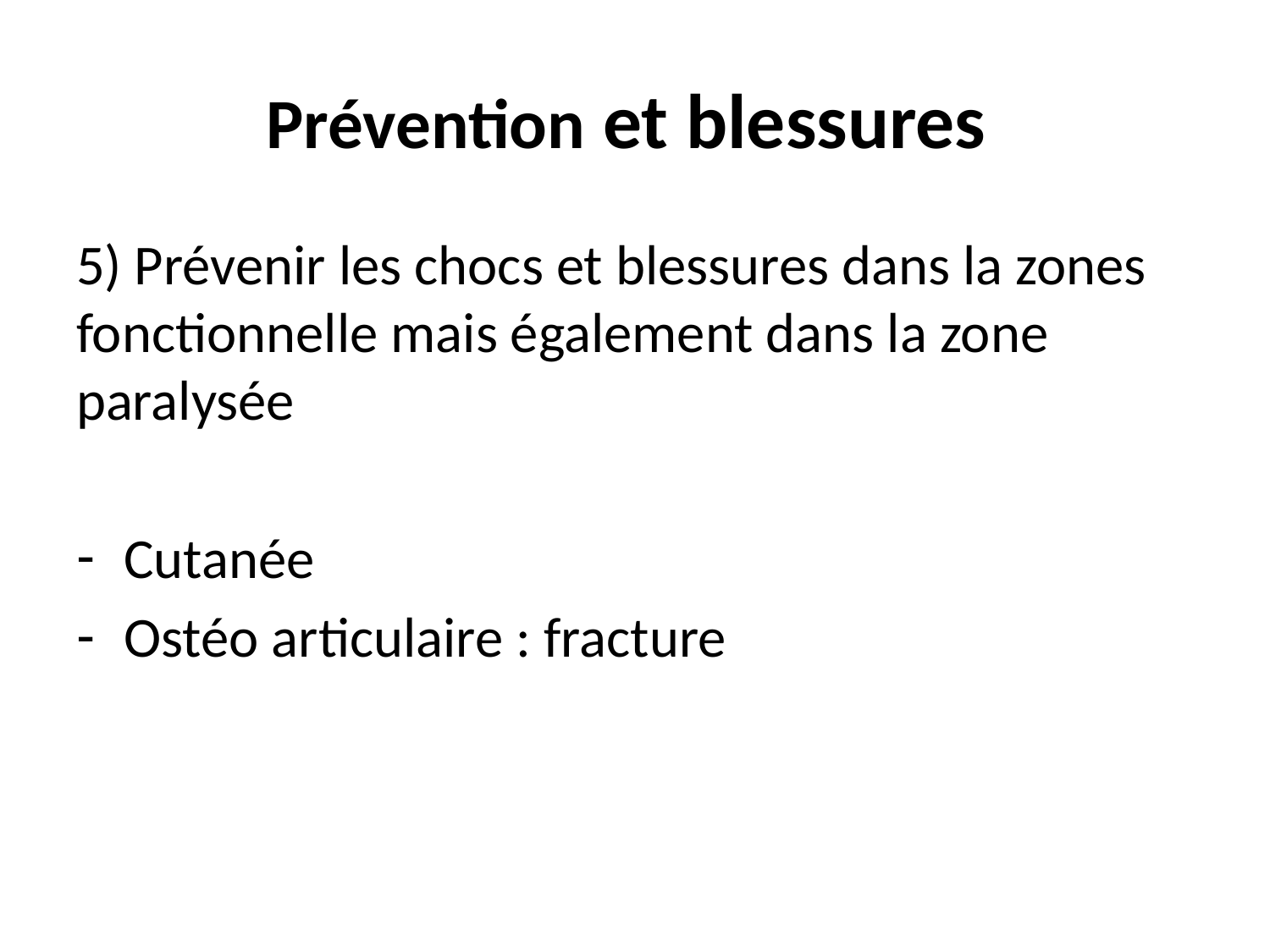

# Prévention et blessures
5) Prévenir les chocs et blessures dans la zones fonctionnelle mais également dans la zone paralysée

Cutanée
Ostéo articulaire : fracture